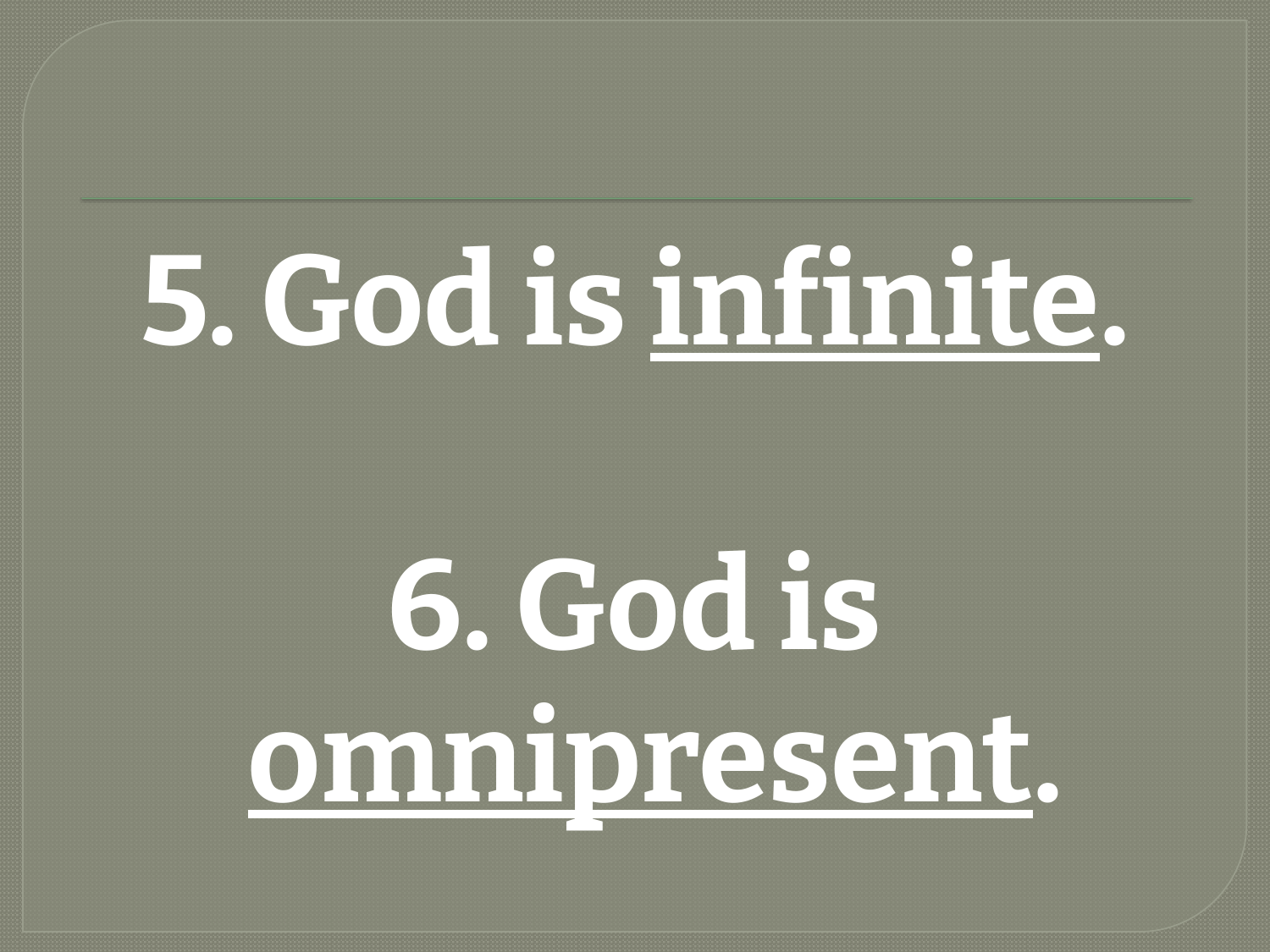

#
5. God is infinite.

6. God is omnipresent.